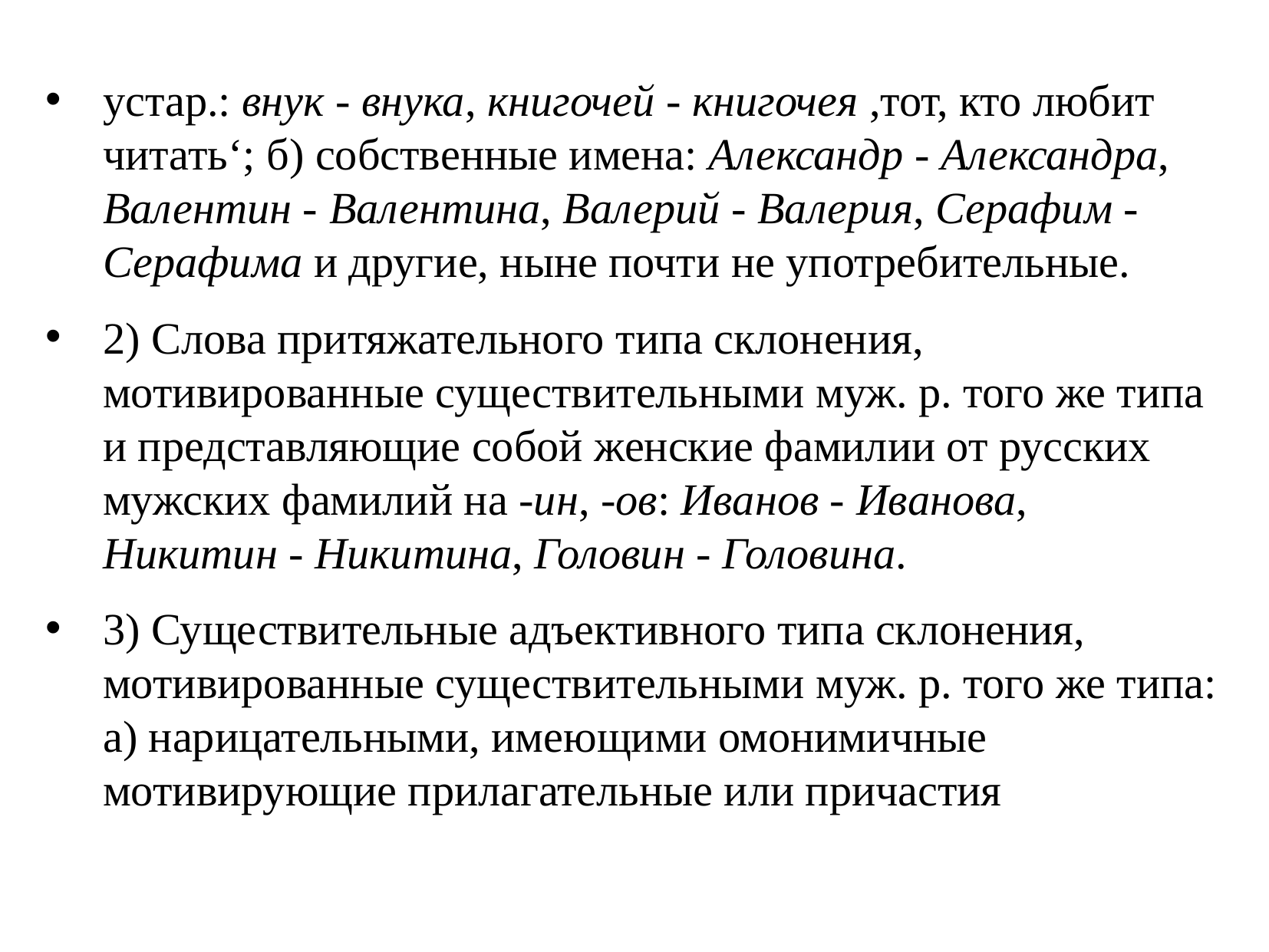

устар.: внук - внука, книгочей - книгочея ,тот, кто любит читать‘; б) собственные имена: Александр - Александра, Валентин - Валентина, Валерий - Валерия, Серафим - Серафима и другие, ныне почти не употребительные.
2) Слова притяжательного типа склонения, мотивированные существительными муж. р. того же типа и представляющие собой женские фамилии от русских мужских фамилий на -ин, -ов: Иванов - Иванова, Никитин - Никитина, Головин - Головина.
3) Существительные адъективного типа склонения, мотивированные существительными муж. р. того же типа: а) нарицательными, имеющими омонимичные мотивирующие прилагательные или причастия